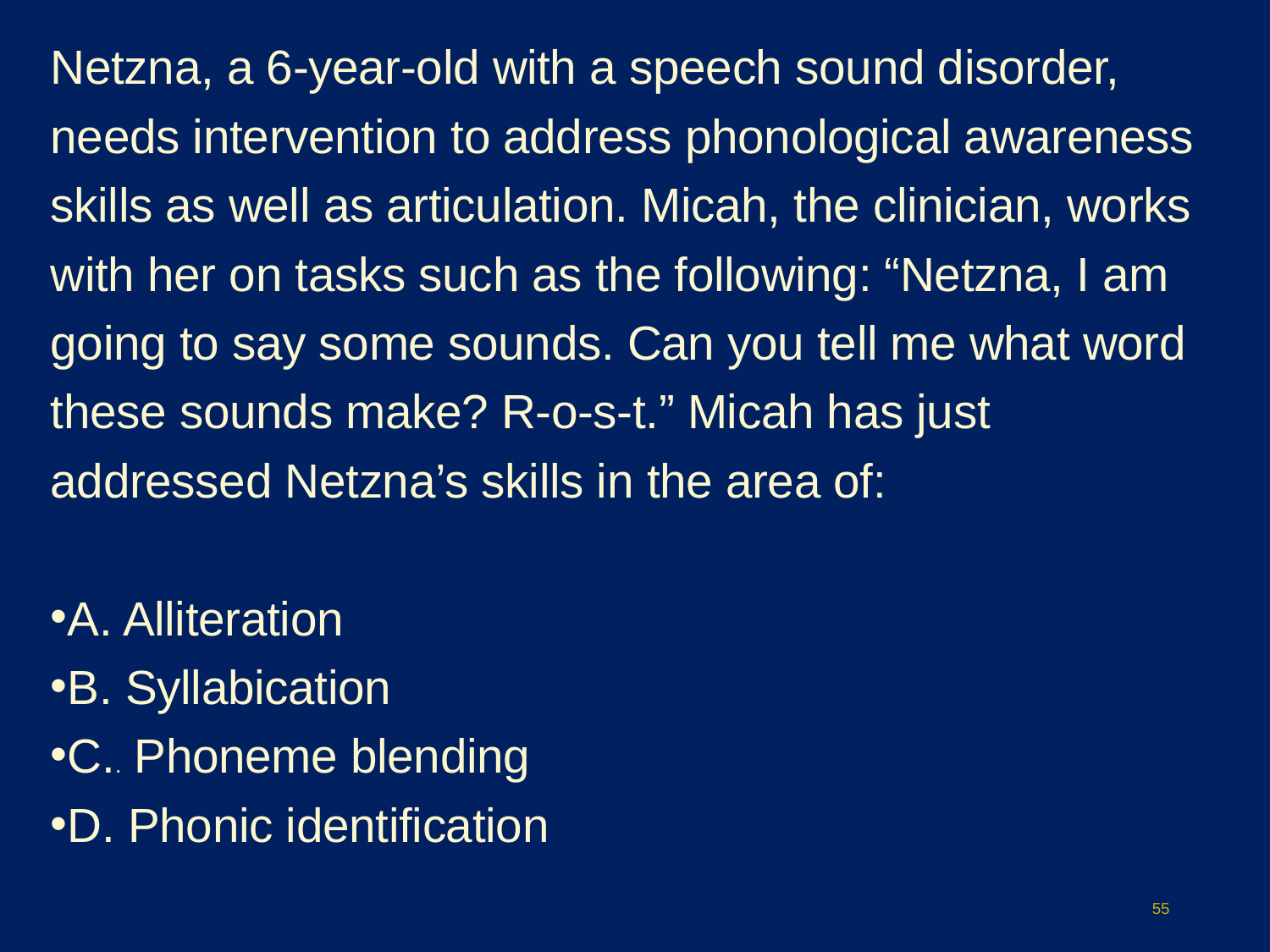

Netzna, a 6-year-old with a speech sound disorder, needs intervention to address phonological awareness skills as well as articulation. Micah, the clinician, works with her on tasks such as the following: “Netzna, I am going to say some sounds. Can you tell me what word these sounds make? R-o-s-t.” Micah has just addressed Netzna’s skills in the area of:

A. Alliteration
B. Syllabication
C.. Phoneme blending
D. Phonic identification

55